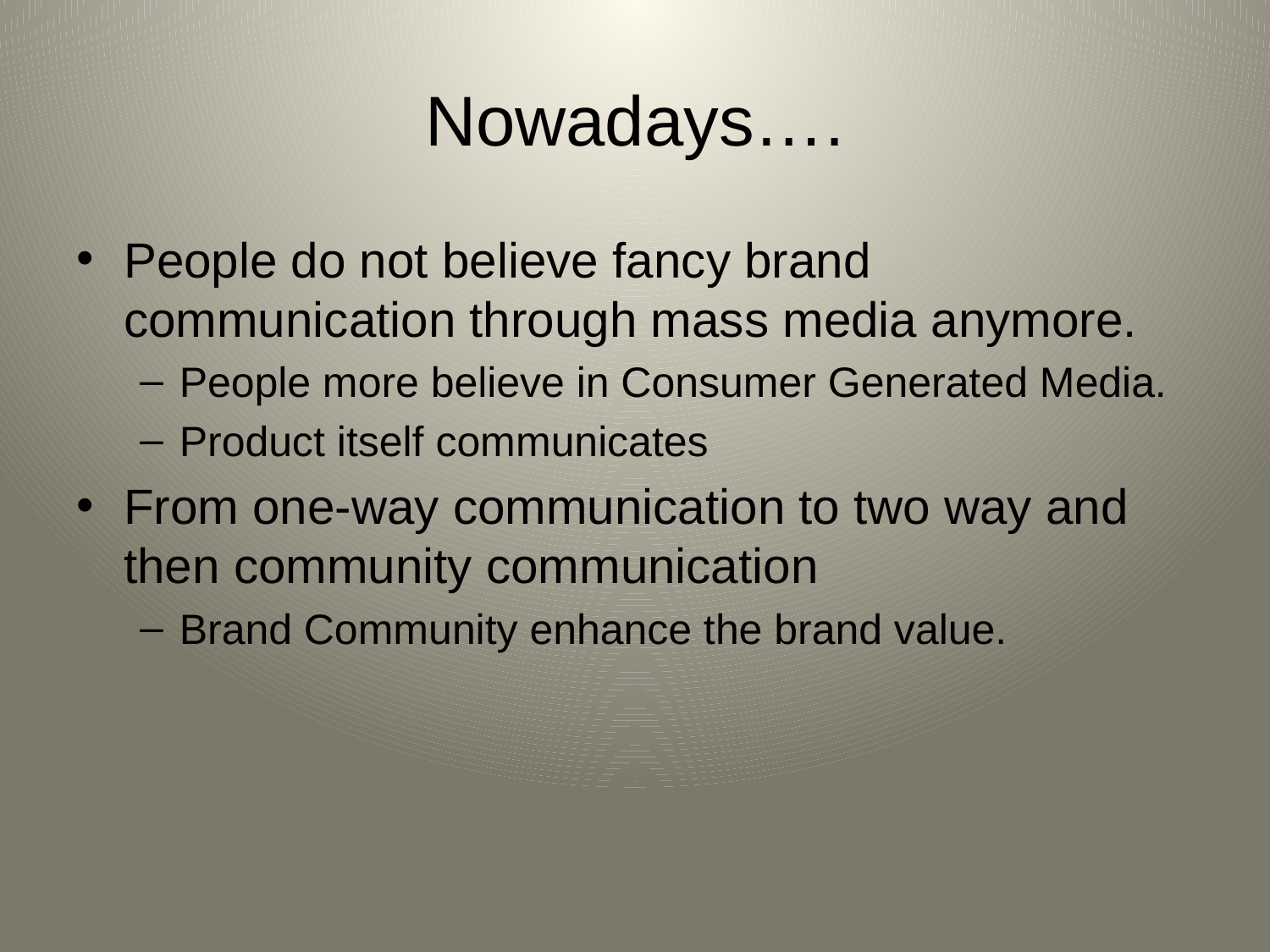

# Nowadays….
People do not believe fancy brand communication through mass media anymore.
People more believe in Consumer Generated Media.
Product itself communicates
From one-way communication to two way and then community communication
Brand Community enhance the brand value.